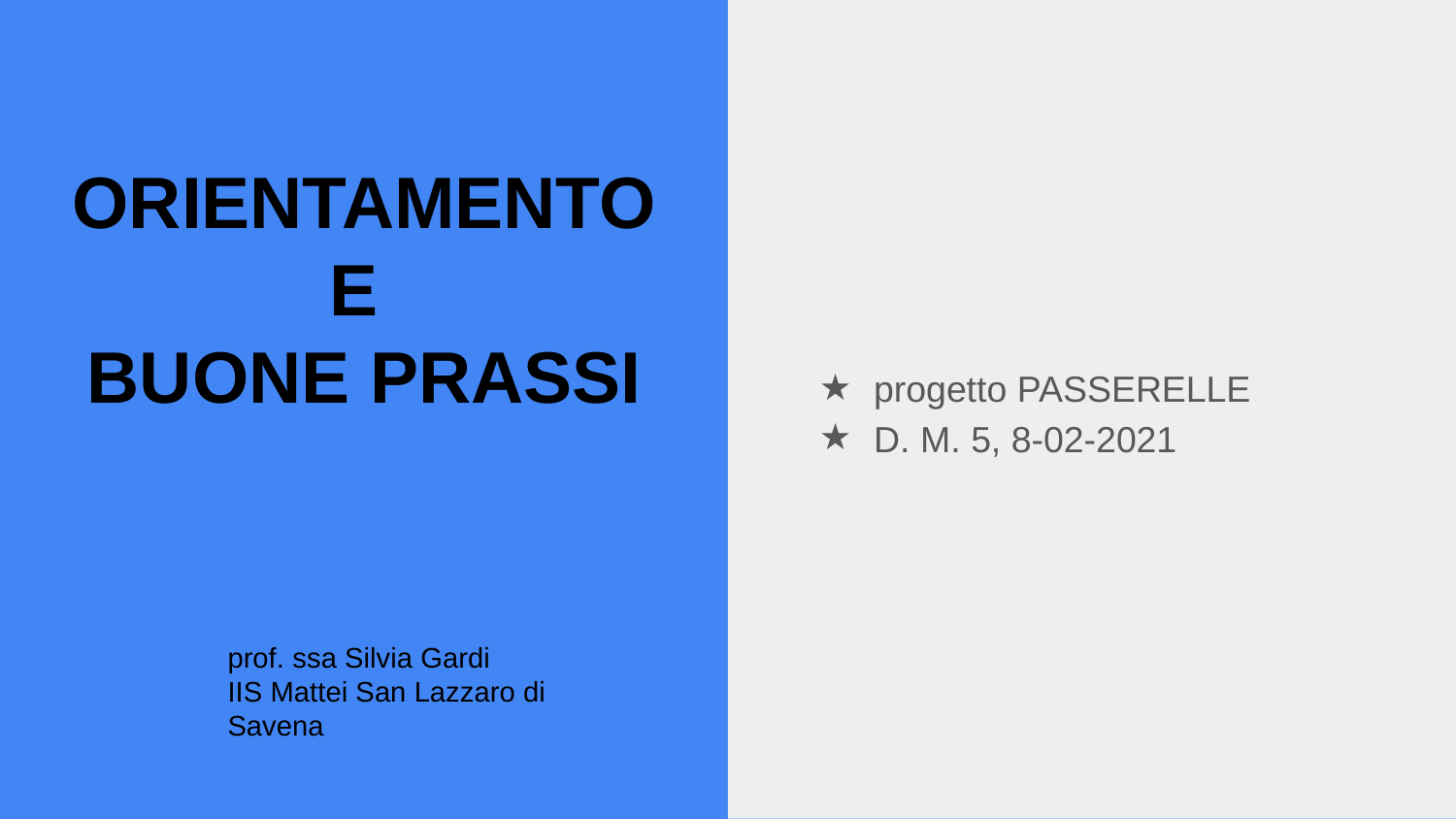

progetto PASSERELLE
D. M. 5, 8-02-2021
# ORIENTAMENTO E
BUONE PRASSI
prof. ssa Silvia Gardi
IIS Mattei San Lazzaro di Savena